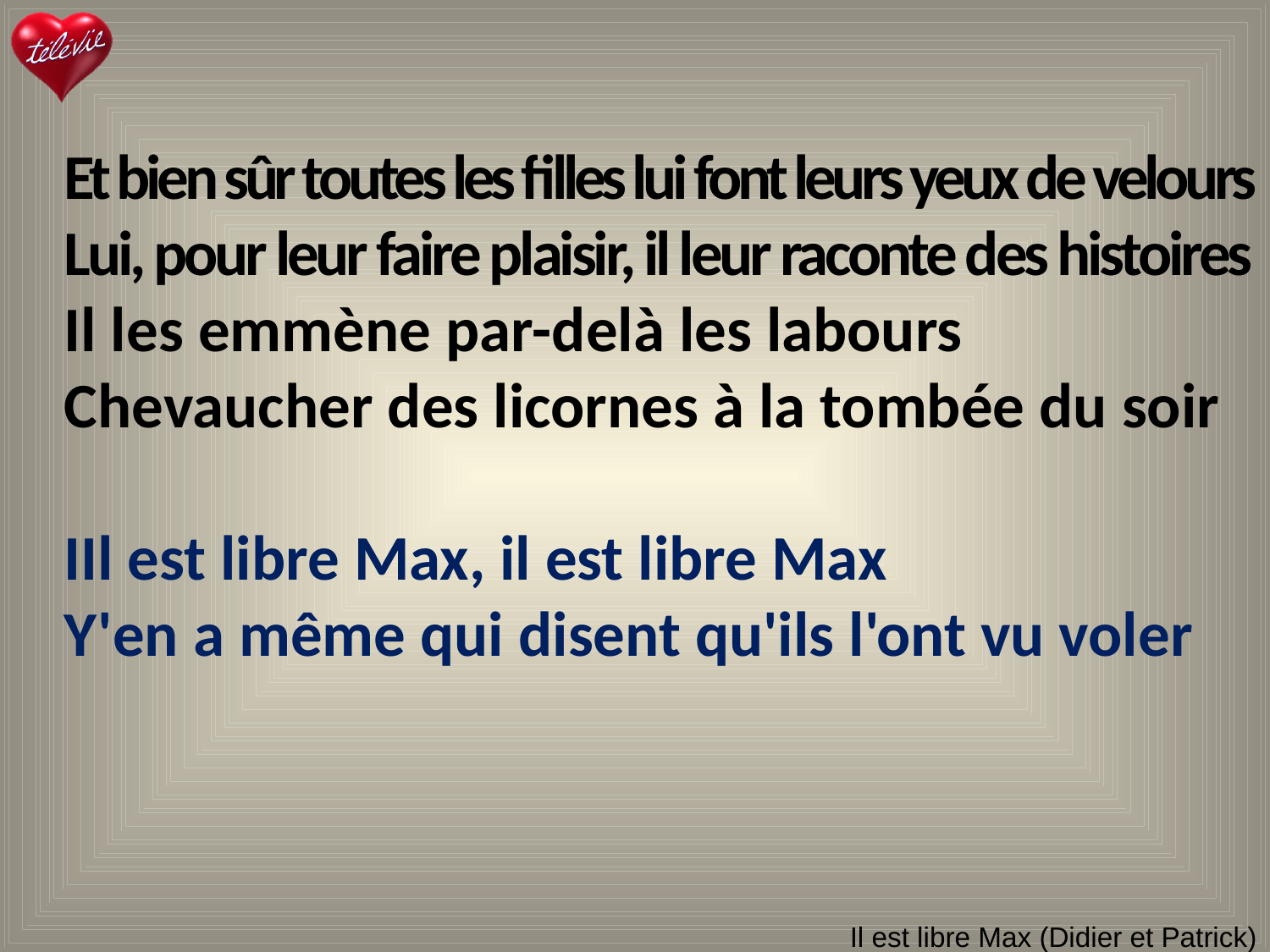

Et bien sûr toutes les filles lui font leurs yeux de velours
Lui, pour leur faire plaisir, il leur raconte des histoires
Il les emmène par-delà les labours
Chevaucher des licornes à la tombée du soir

IIl est libre Max, il est libre Max
Y'en a même qui disent qu'ils l'ont vu voler
# Il est libre Max (Didier et Patrick)